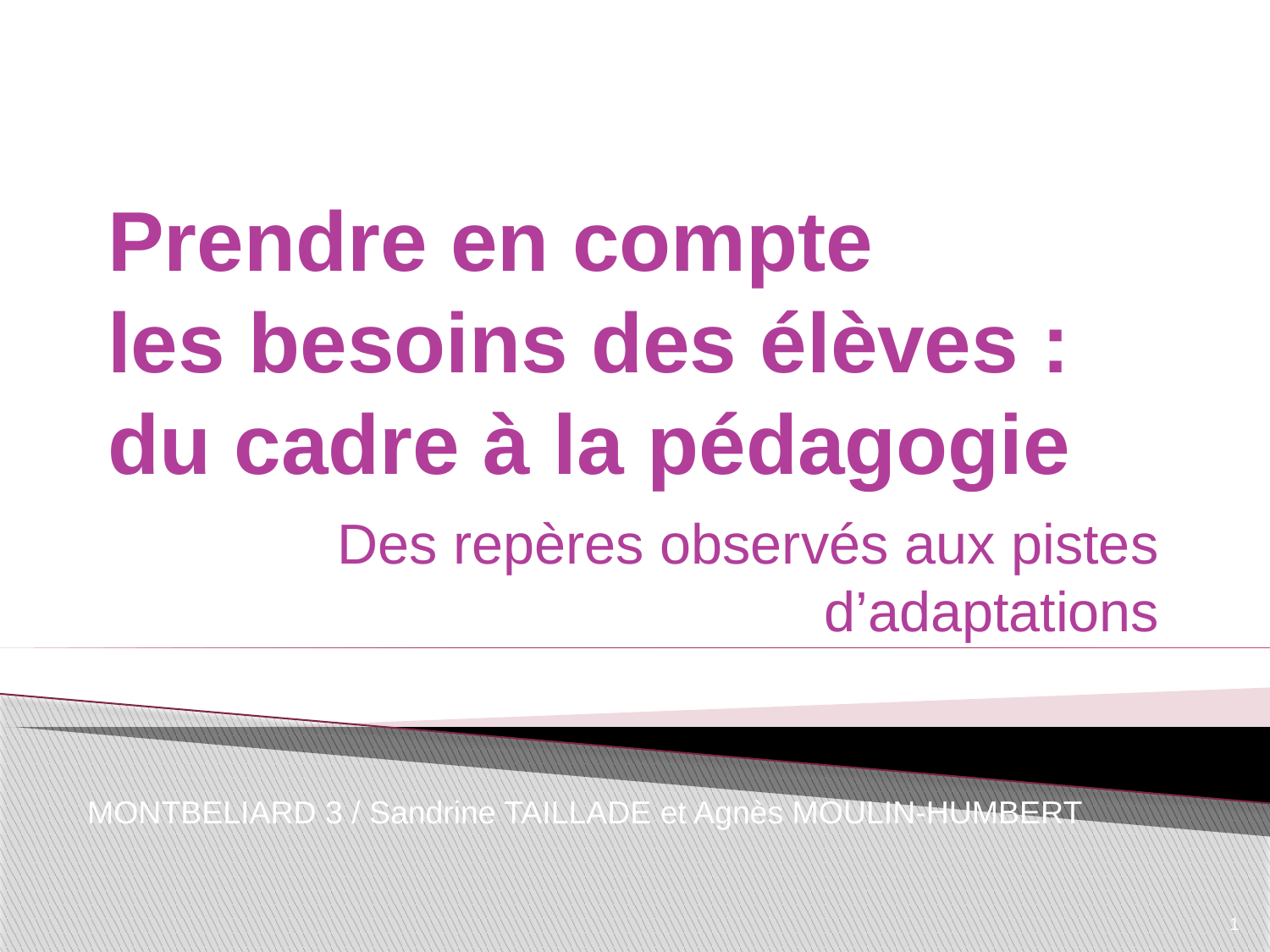

# Prendre en compte les besoins des élèves : du cadre à la pédagogie
Des repères observés aux pistes d’adaptations
MONTBELIARD 3 / Sandrine TAILLADE et Agnès MOULIN-HUMBERT
1